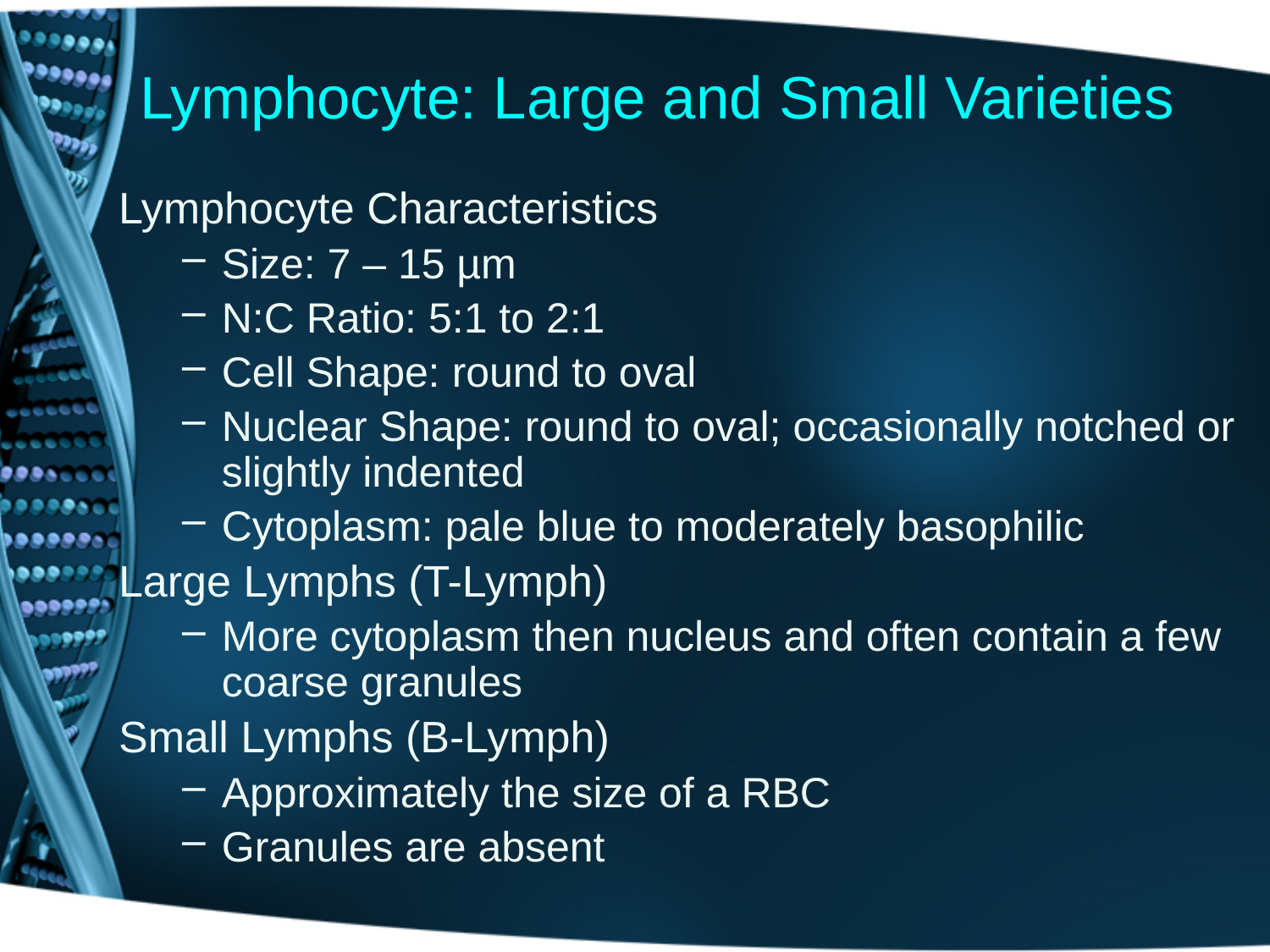

# Lymphocyte: Large and Small Varieties
Lymphocyte Characteristics
Size: 7 – 15 µm
N:C Ratio: 5:1 to 2:1
Cell Shape: round to oval
Nuclear Shape: round to oval; occasionally notched or slightly indented
Cytoplasm: pale blue to moderately basophilic
Large Lymphs (T-Lymph)
More cytoplasm then nucleus and often contain a few coarse granules
Small Lymphs (B-Lymph)
Approximately the size of a RBC
Granules are absent